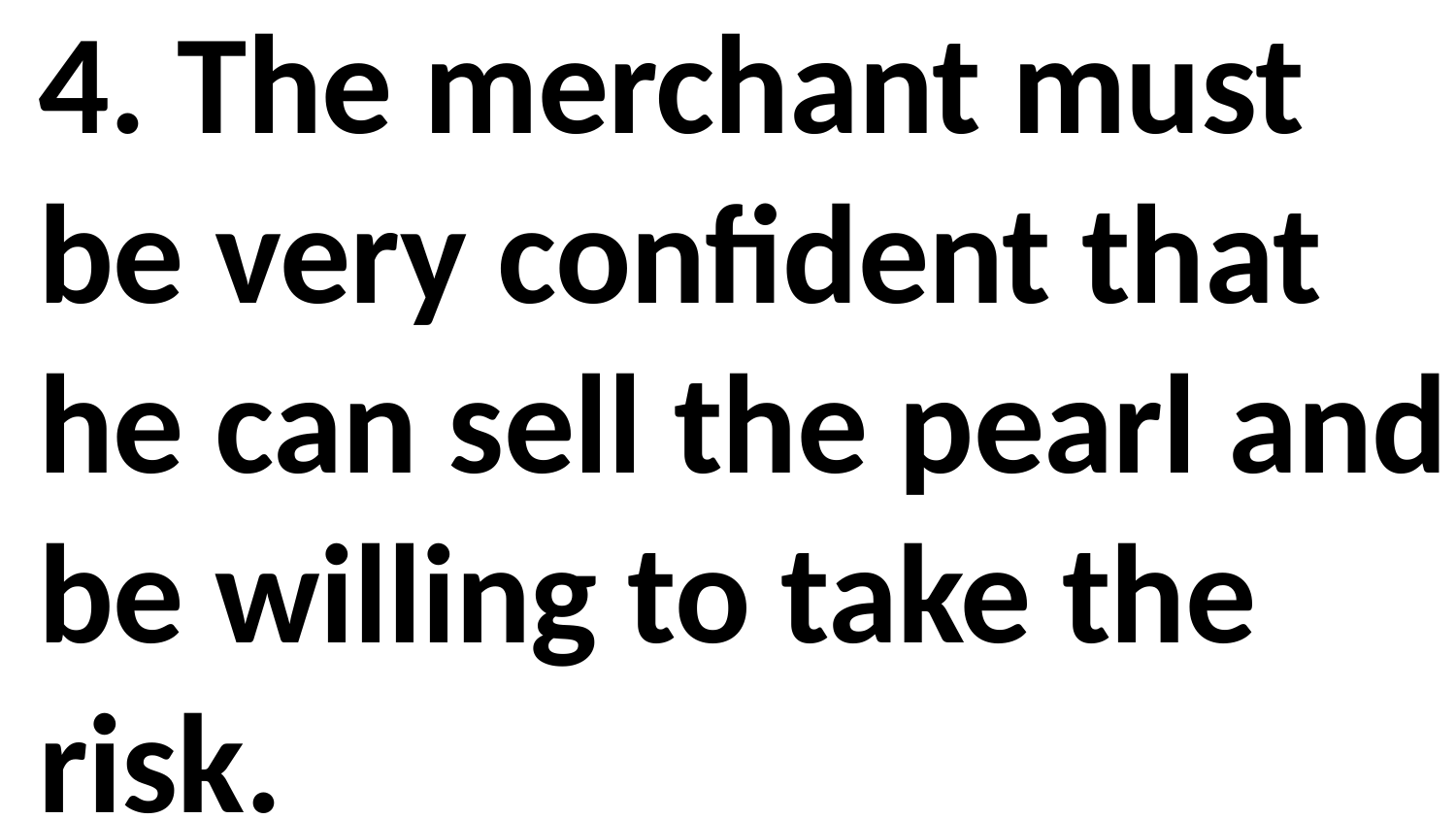

4. The merchant must be very confident that he can sell the pearl and be willing to take the risk.